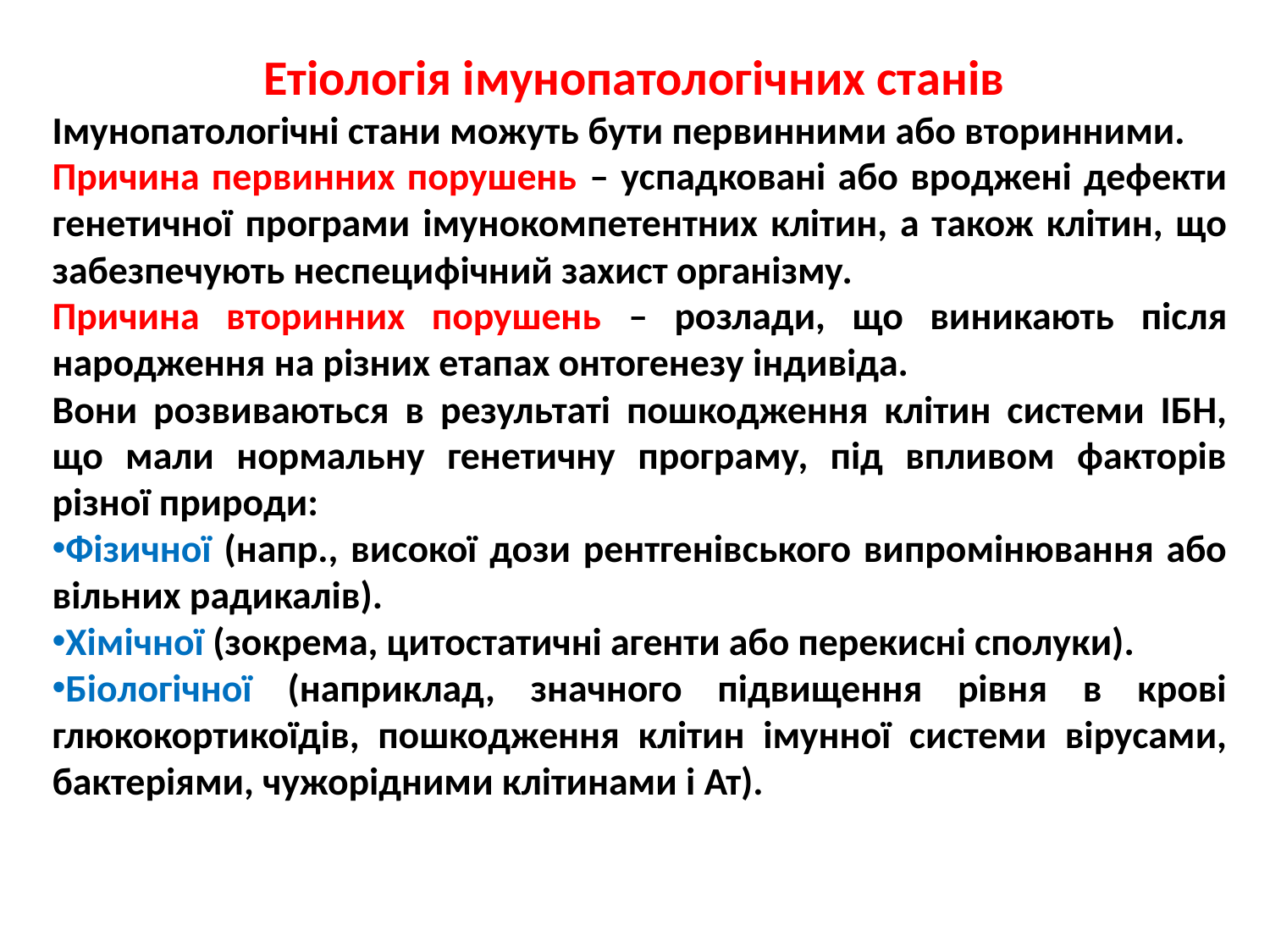

Етіологія імунопатологічних станів
Імунопатологічні стани можуть бути первинними або вторинними.
Причина первинних порушень – успадковані або вроджені дефекти генетичної програми імунокомпетентних клітин, а також клітин, що забезпечують неспецифічний захист організму.
Причина вторинних порушень – розлади, що виникають після народження на різних етапах онтогенезу індивіда.
Вони розвиваються в результаті пошкодження клітин системи ІБН, що мали нормальну генетичну програму, під впливом факторів різної природи:
Фізичної (напр., високої дози рентгенівського випромінювання або вільних радикалів).
Хімічної (зокрема, цитостатичні агенти або перекисні сполуки).
Біологічної (наприклад, значного підвищення рівня в крові глюкокортикоїдів, пошкодження клітин імунної системи вірусами, бактеріями, чужорідними клітинами і Ат).